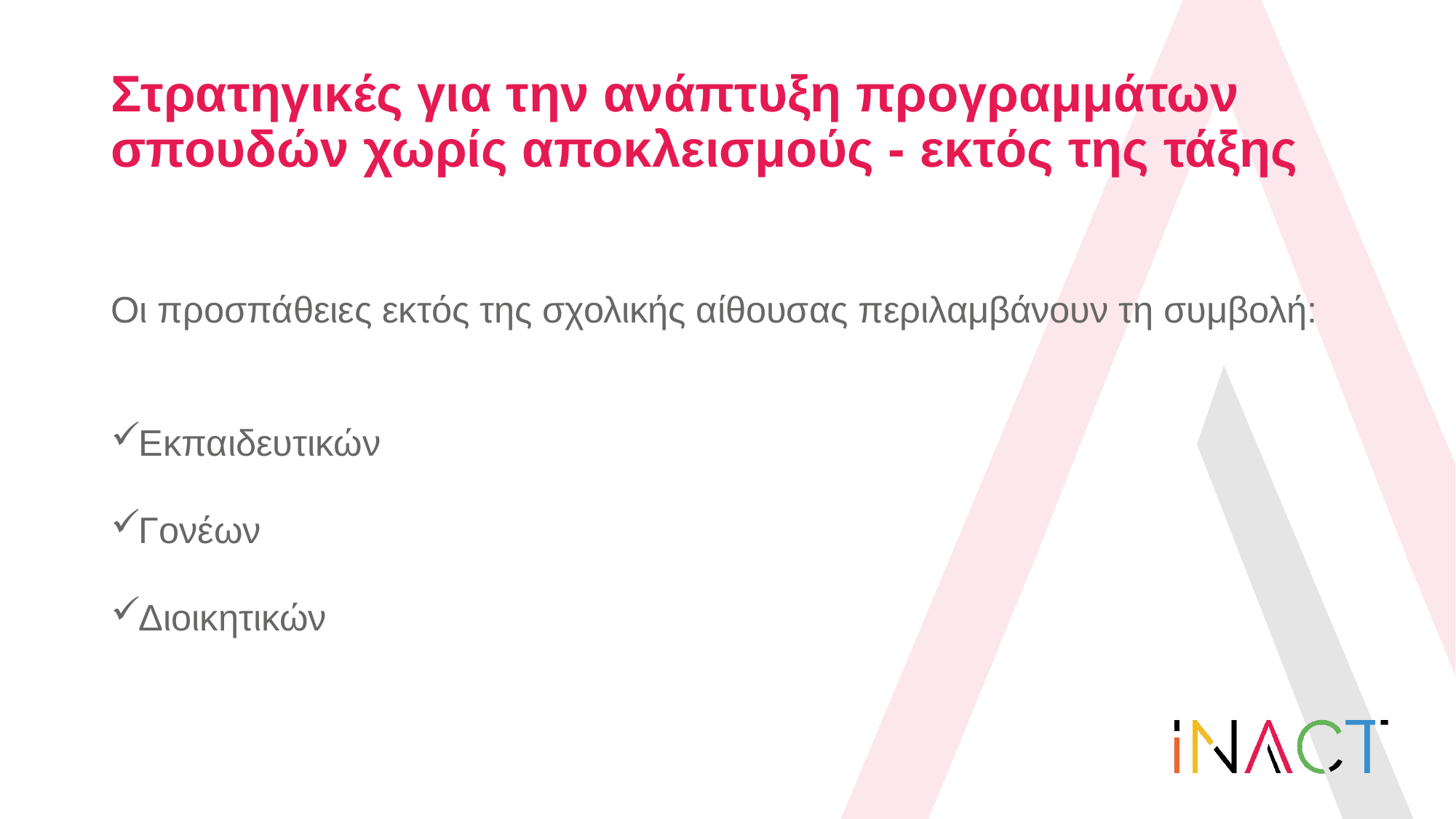

# Στρατηγικές για την ανάπτυξη προγραμμάτων σπουδών χωρίς αποκλεισμούς - εκτός της τάξης
Οι προσπάθειες εκτός της σχολικής αίθουσας περιλαμβάνουν τη συμβολή:

Εκπαιδευτικών
Γονέων
Διοικητικών